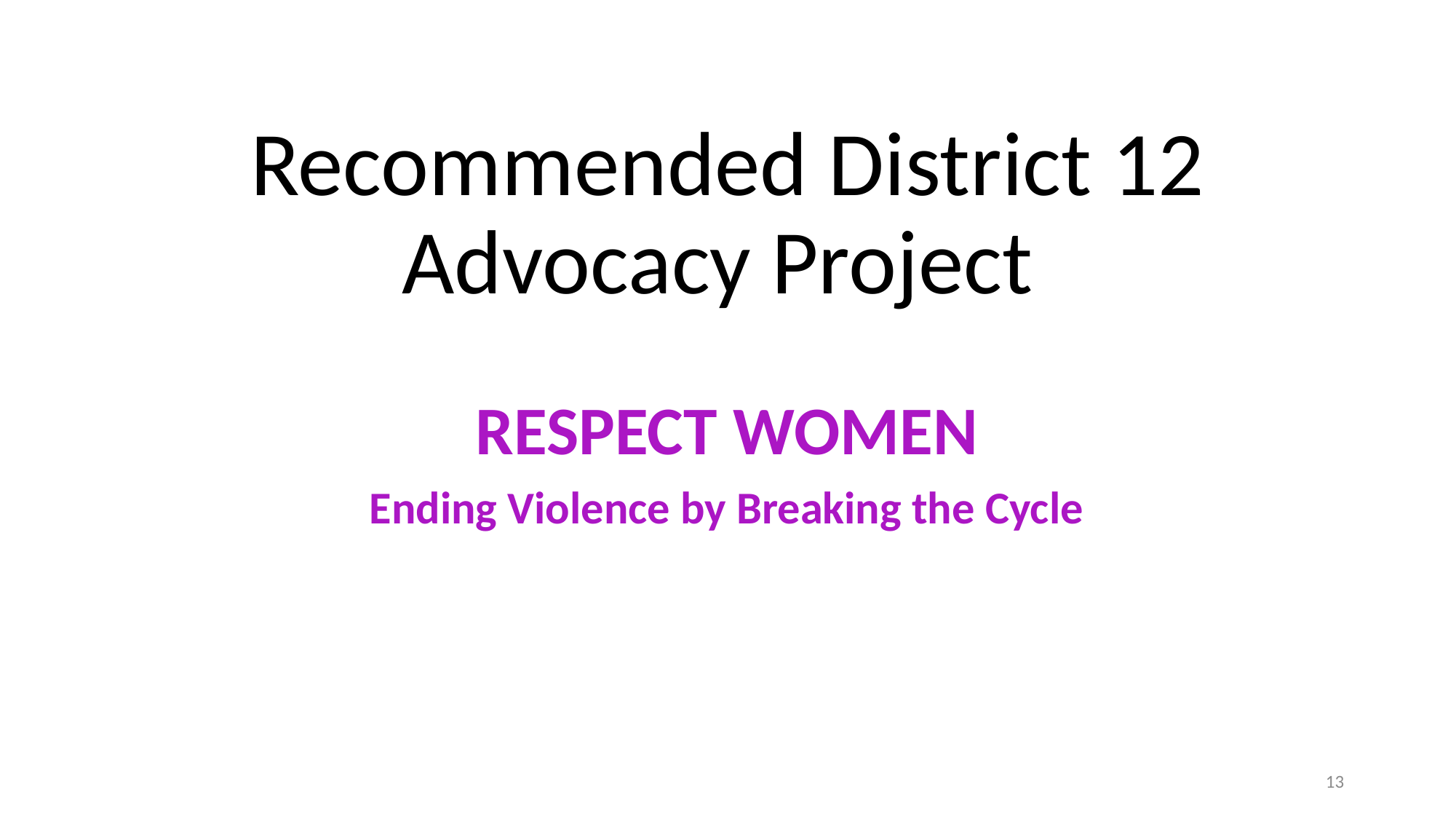

# Recommended District 12 Advocacy Project
RESPECT WOMEN
Ending Violence by Breaking the Cycle

13